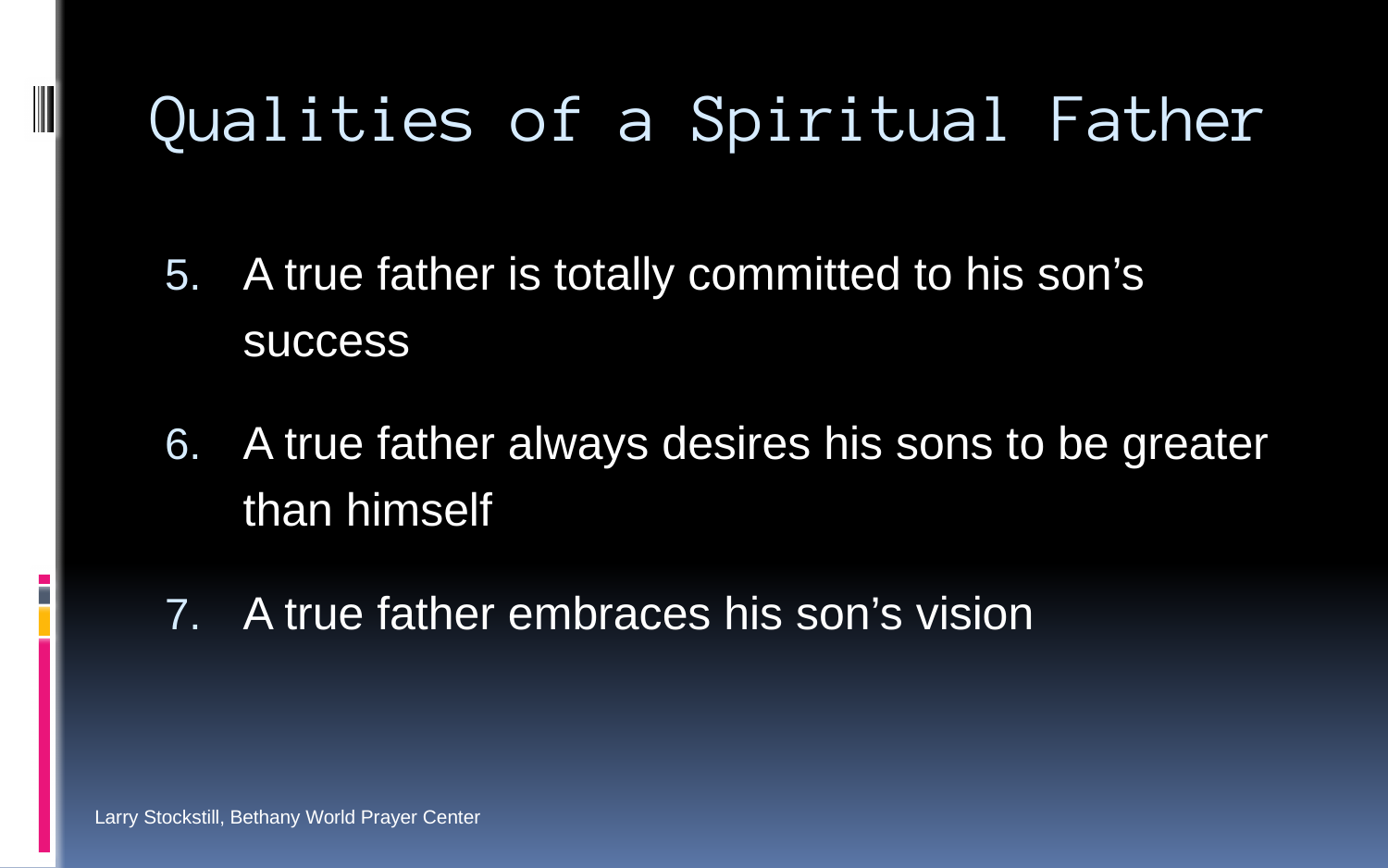

# Qualities of a Spiritual Father
A true father is totally committed to his son’s success
A true father always desires his sons to be greater than himself
A true father embraces his son’s vision
Larry Stockstill, Bethany World Prayer Center